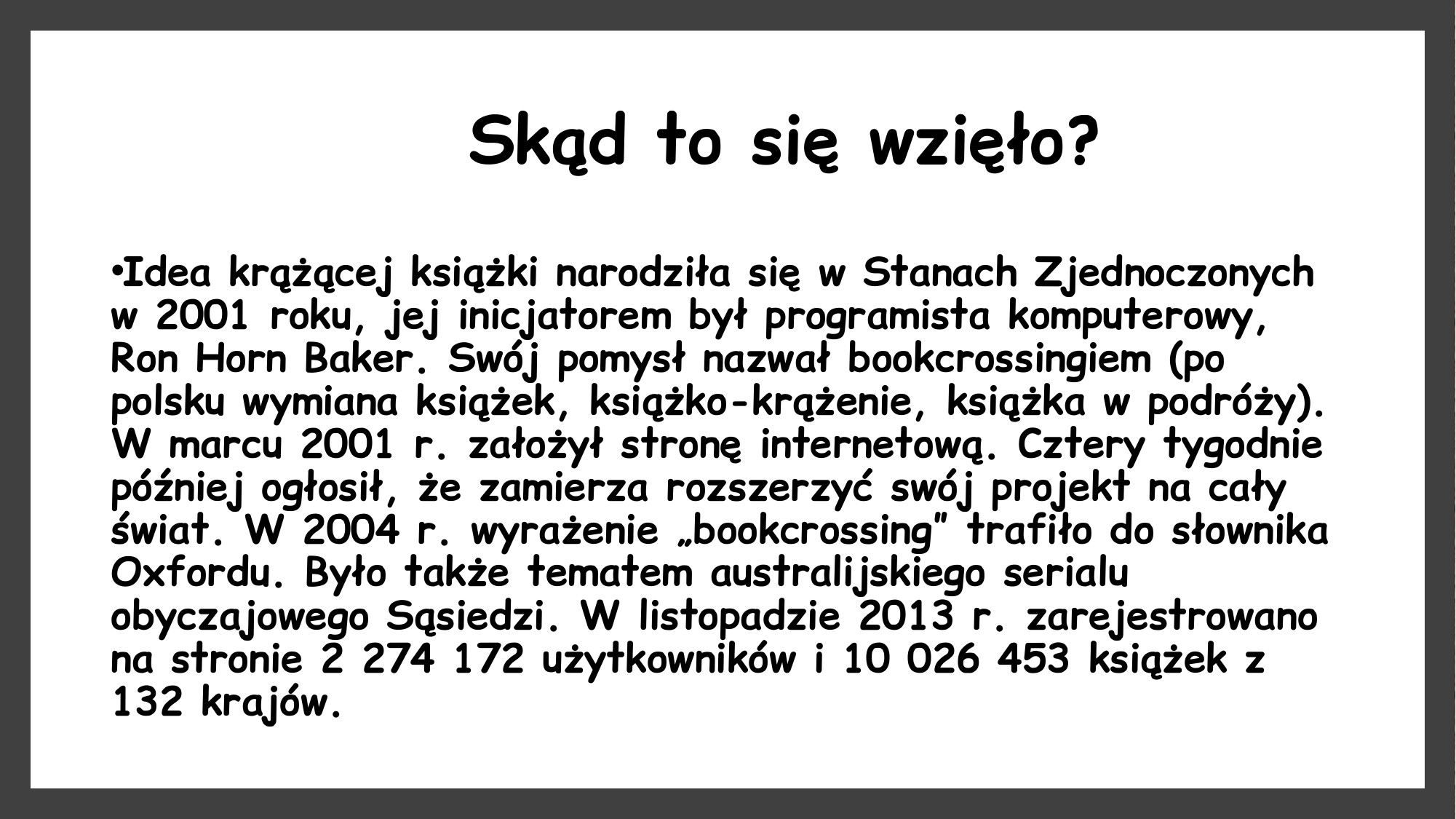

Skąd to się wzięło?
Idea krążącej książki narodziła się w Stanach Zjednoczonych w 2001 roku, jej inicjatorem był programista komputerowy, Ron Horn Baker. Swój pomysł nazwał bookcrossingiem (po polsku wymiana książek, książko-krążenie, książka w podróży). W marcu 2001 r. założył stronę internetową. Cztery tygodnie później ogłosił, że zamierza rozszerzyć swój projekt na cały świat. W 2004 r. wyrażenie „bookcrossing” trafiło do słownika Oxfordu. Było także tematem australijskiego serialu obyczajowego Sąsiedzi. W listopadzie 2013 r. zarejestrowano na stronie 2 274 172 użytkowników i 10 026 453 książek z 132 krajów.